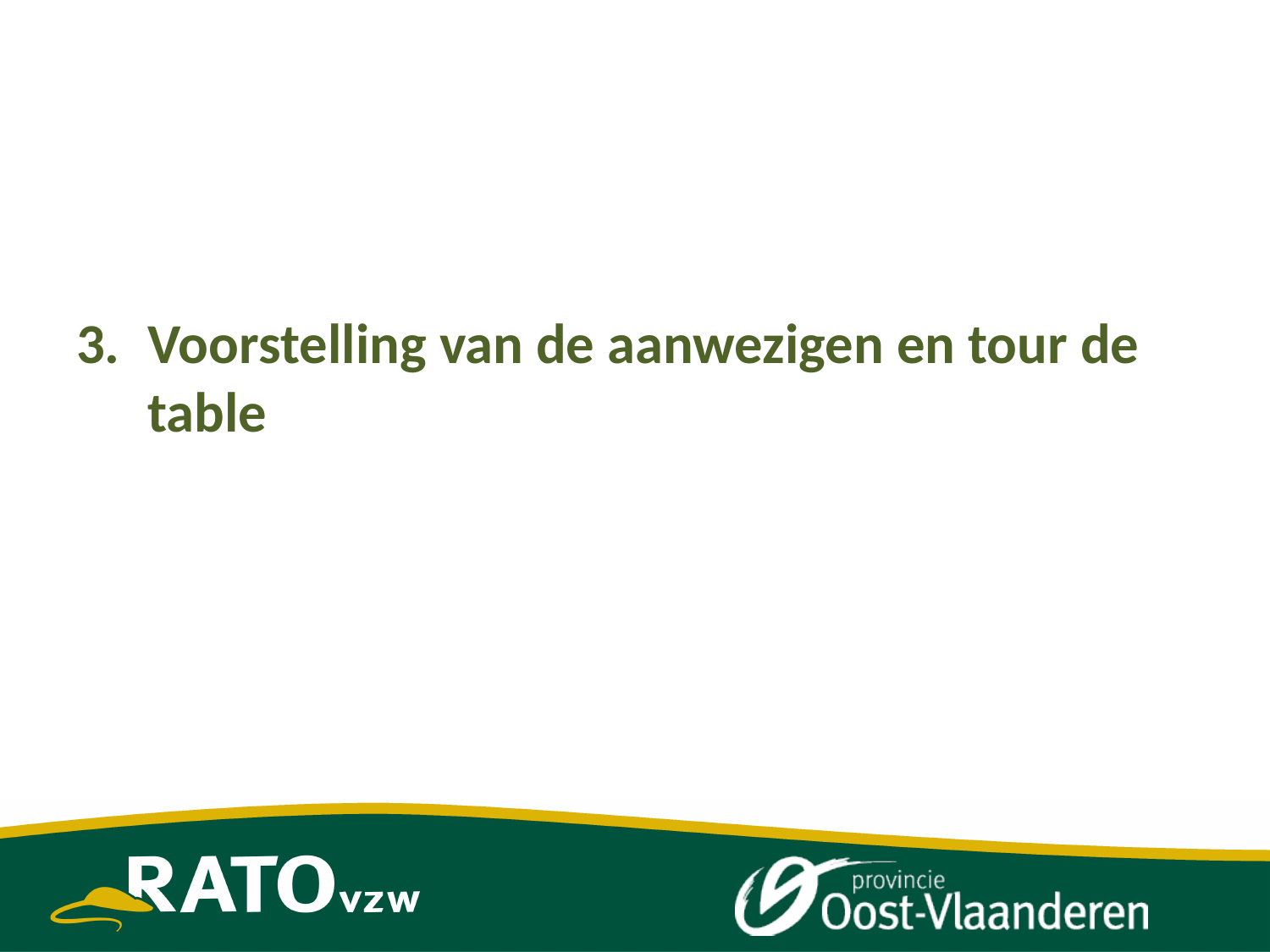

#

Voorstelling van de aanwezigen en tour de table